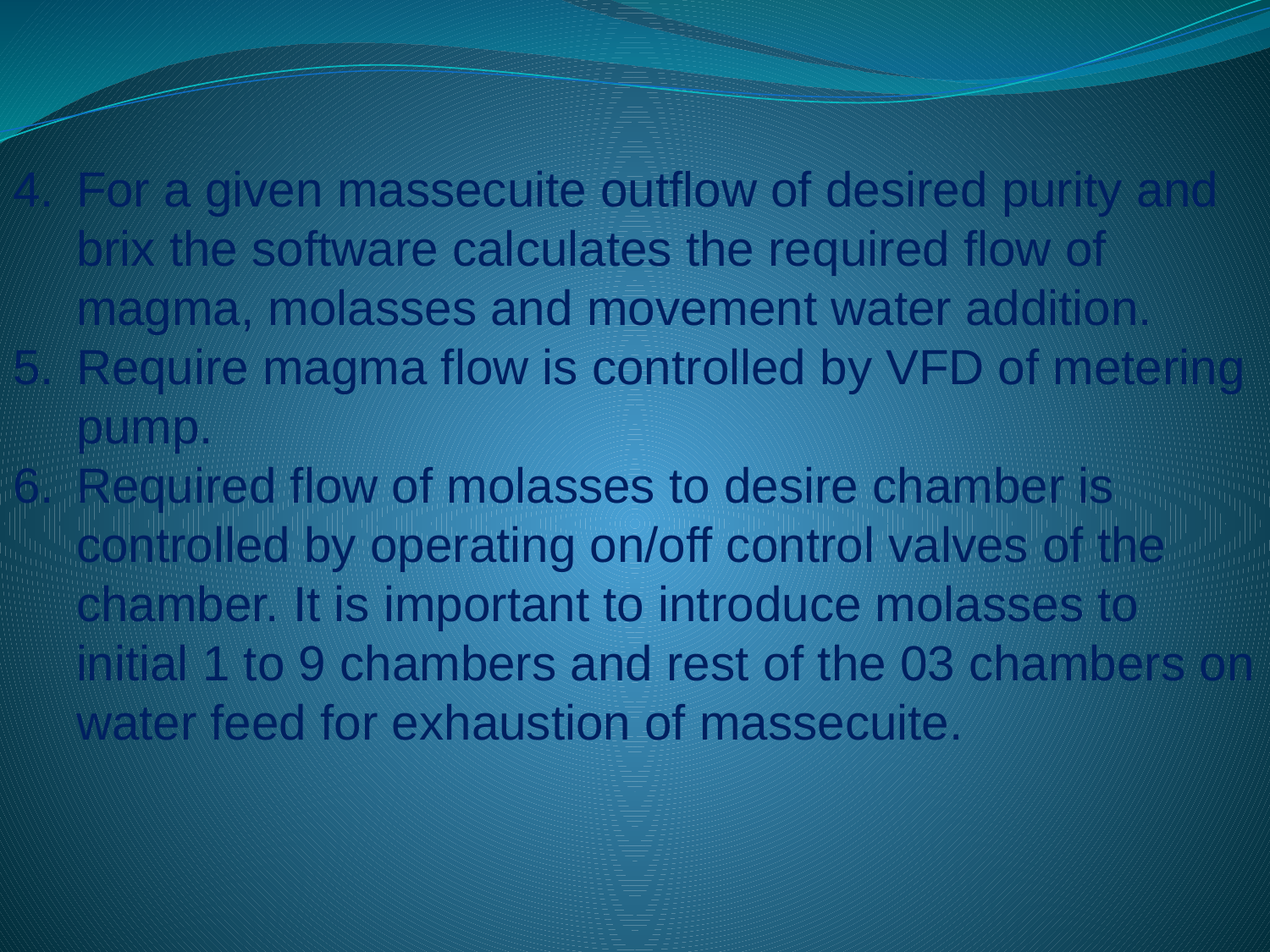

4.	For a given massecuite outflow of desired purity and brix the software calculates the required flow of magma, molasses and movement water addition.
5.	Require magma flow is controlled by VFD of metering pump.
6.	Required flow of molasses to desire chamber is controlled by operating on/off control valves of the chamber. It is important to introduce molasses to initial 1 to 9 chambers and rest of the 03 chambers on water feed for exhaustion of massecuite.